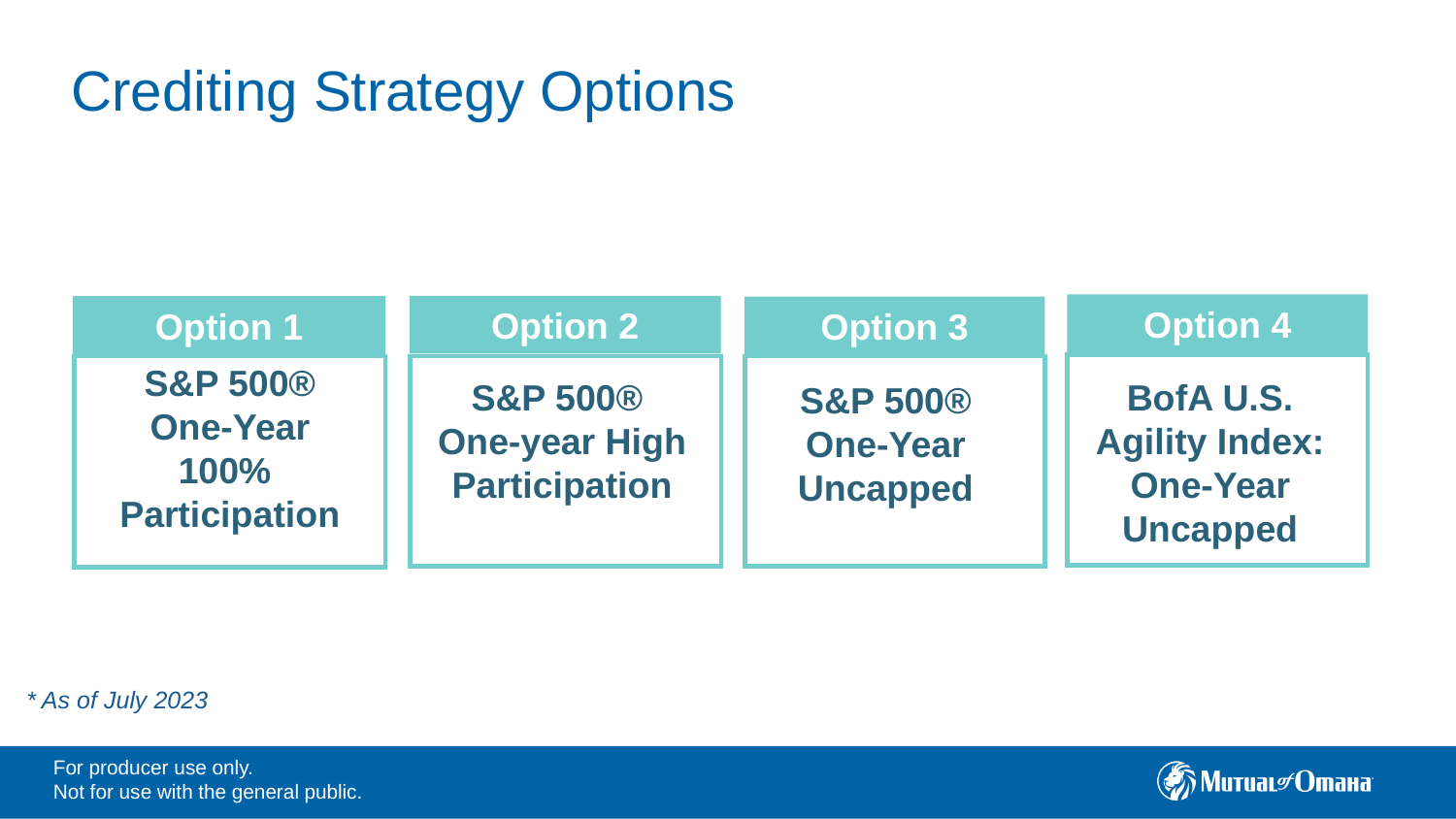

# Crediting Strategy Options
Option 4
Option 2
Option 1
Option 3
S&P 500® One-Year 100%  Participation

S&P 500®
One-year High Participation
BofA U.S. Agility Index: One-Year Uncapped
S&P 500®
One-Year Uncapped
* As of July 2023
For producer use only.
Not for use with the general public.